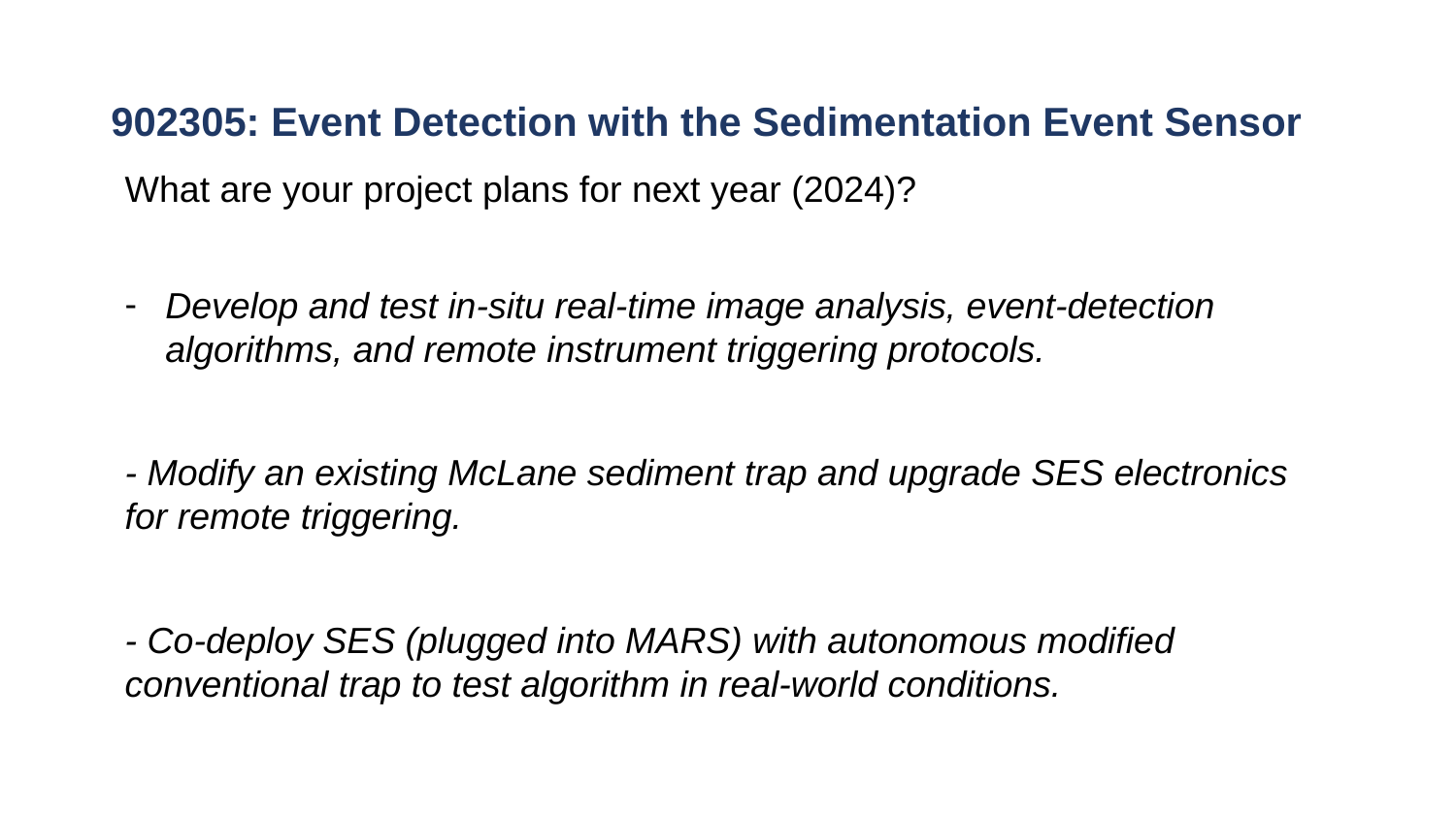

# 902305: Event Detection with the Sedimentation Event Sensor
What are your project plans for next year (2024)?

Develop and test in-situ real-time image analysis, event-detection algorithms, and remote instrument triggering protocols.

- Modify an existing McLane sediment trap and upgrade SES electronics for remote triggering.

- Co-deploy SES (plugged into MARS) with autonomous modified conventional trap to test algorithm in real-world conditions.